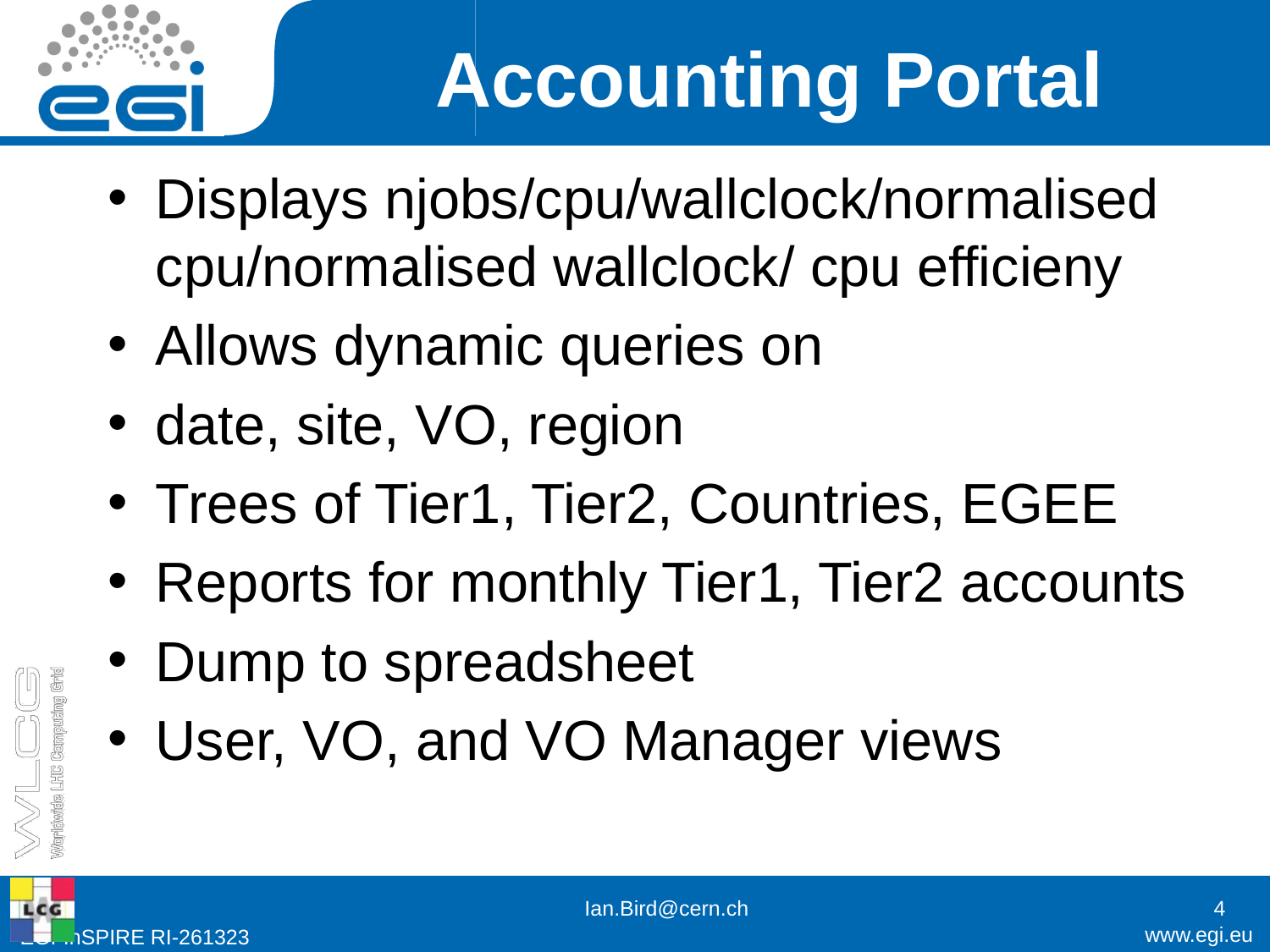

Accounting Portal
Displays njobs/cpu/wallclock/normalised cpu/normalised wallclock/ cpu efficieny
Allows dynamic queries on
date, site, VO, region
Trees of Tier1, Tier2, Countries, EGEE
Reports for monthly Tier1, Tier2 accounts
Dump to spreadsheet
User, VO, and VO Manager views

Ian.Bird@cern.ch
4